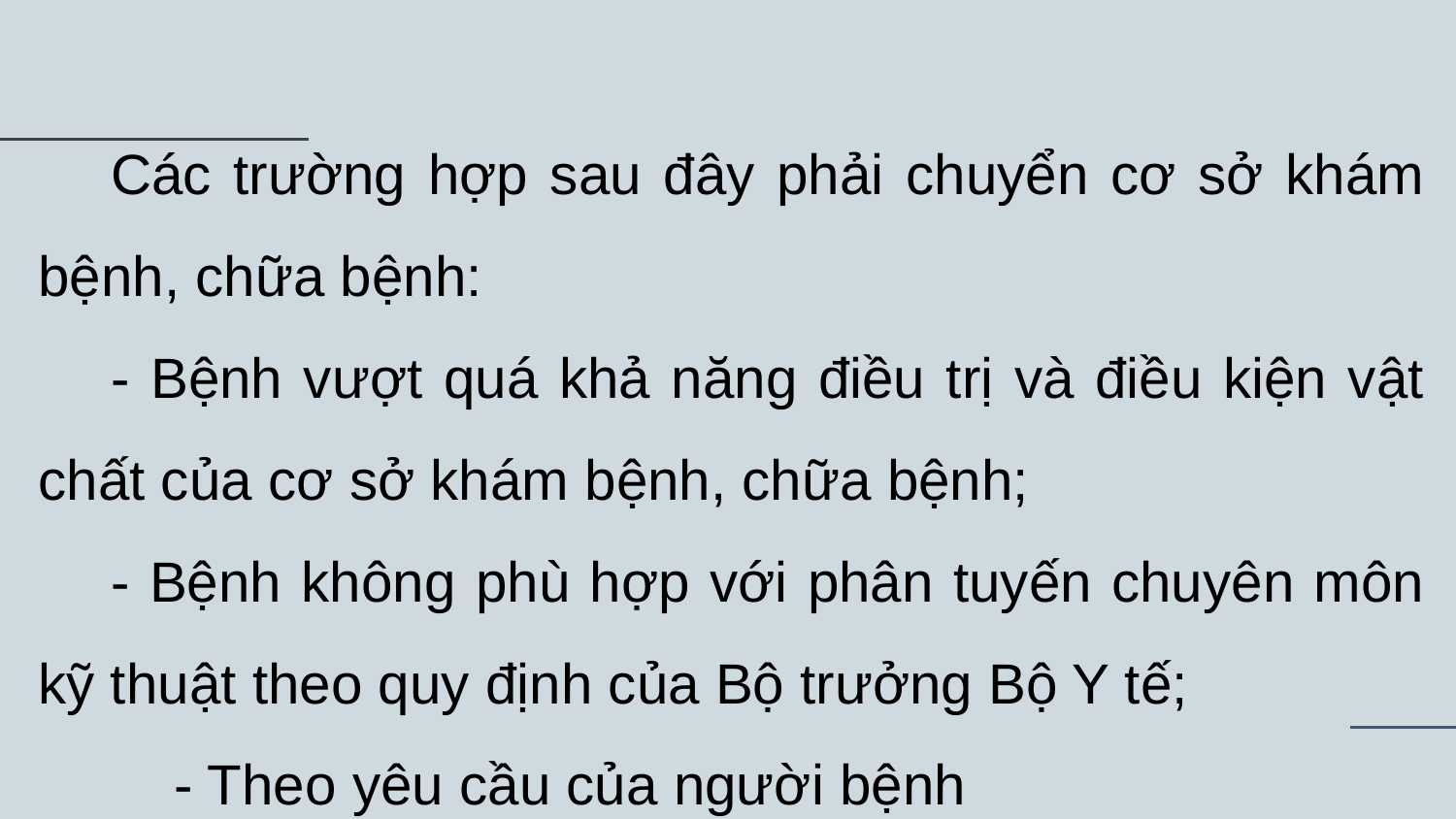

#
Các trường hợp sau đây phải chuyển cơ sở khám bệnh, chữa bệnh:
- Bệnh vượt quá khả năng điều trị và điều kiện vật chất của cơ sở khám bệnh, chữa bệnh;
- Bệnh không phù hợp với phân tuyến chuyên môn kỹ thuật theo quy định của Bộ trưởng Bộ Y tế;
    - Theo yêu cầu của người bệnh